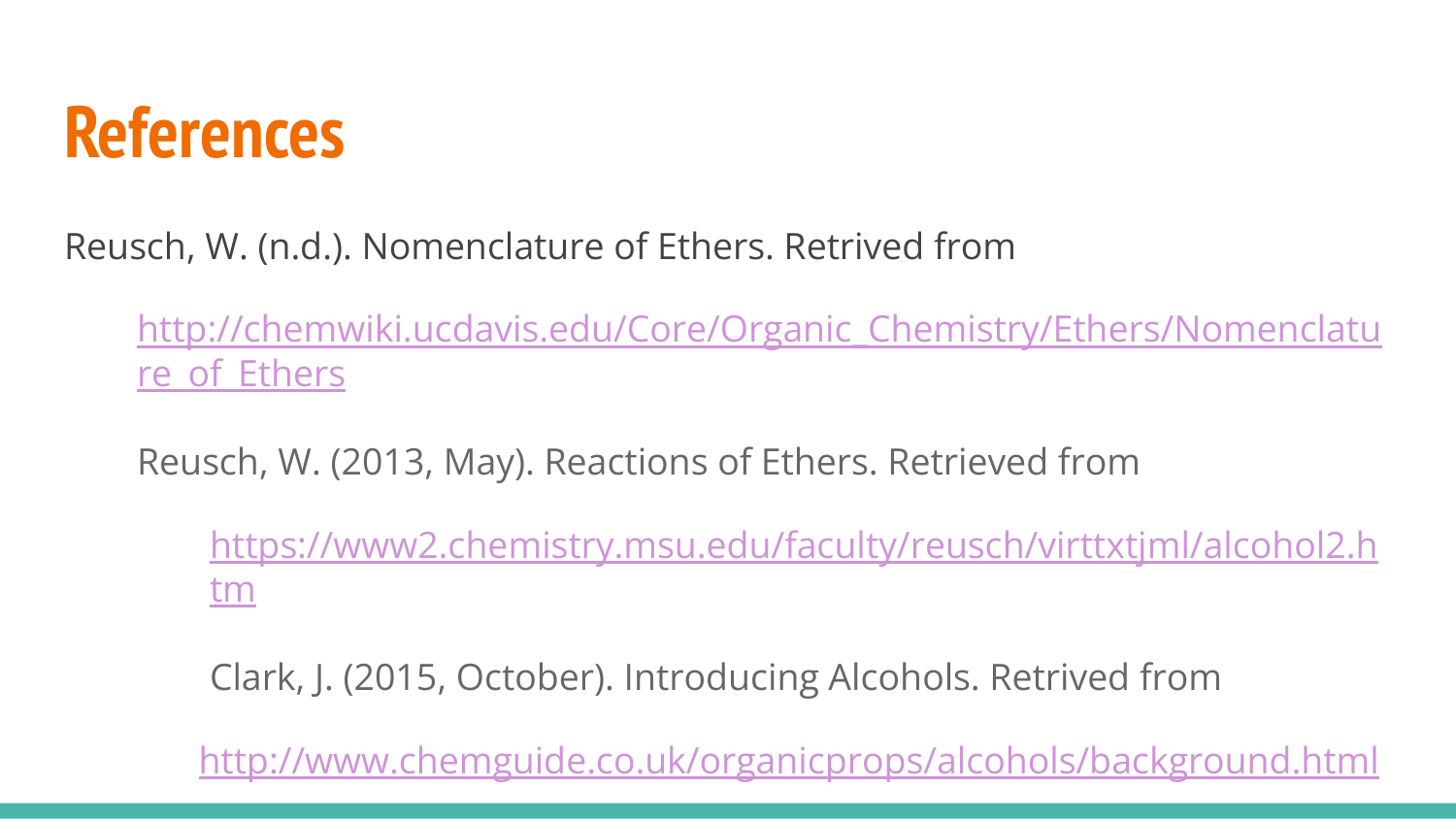

# References
Reusch, W. (n.d.). Nomenclature of Ethers. Retrived from
http://chemwiki.ucdavis.edu/Core/Organic_Chemistry/Ethers/Nomenclature_of_Ethers
Reusch, W. (2013, May). Reactions of Ethers. Retrieved from
https://www2.chemistry.msu.edu/faculty/reusch/virttxtjml/alcohol2.htm
Clark, J. (2015, October). Introducing Alcohols. Retrived from
http://www.chemguide.co.uk/organicprops/alcohols/background.html